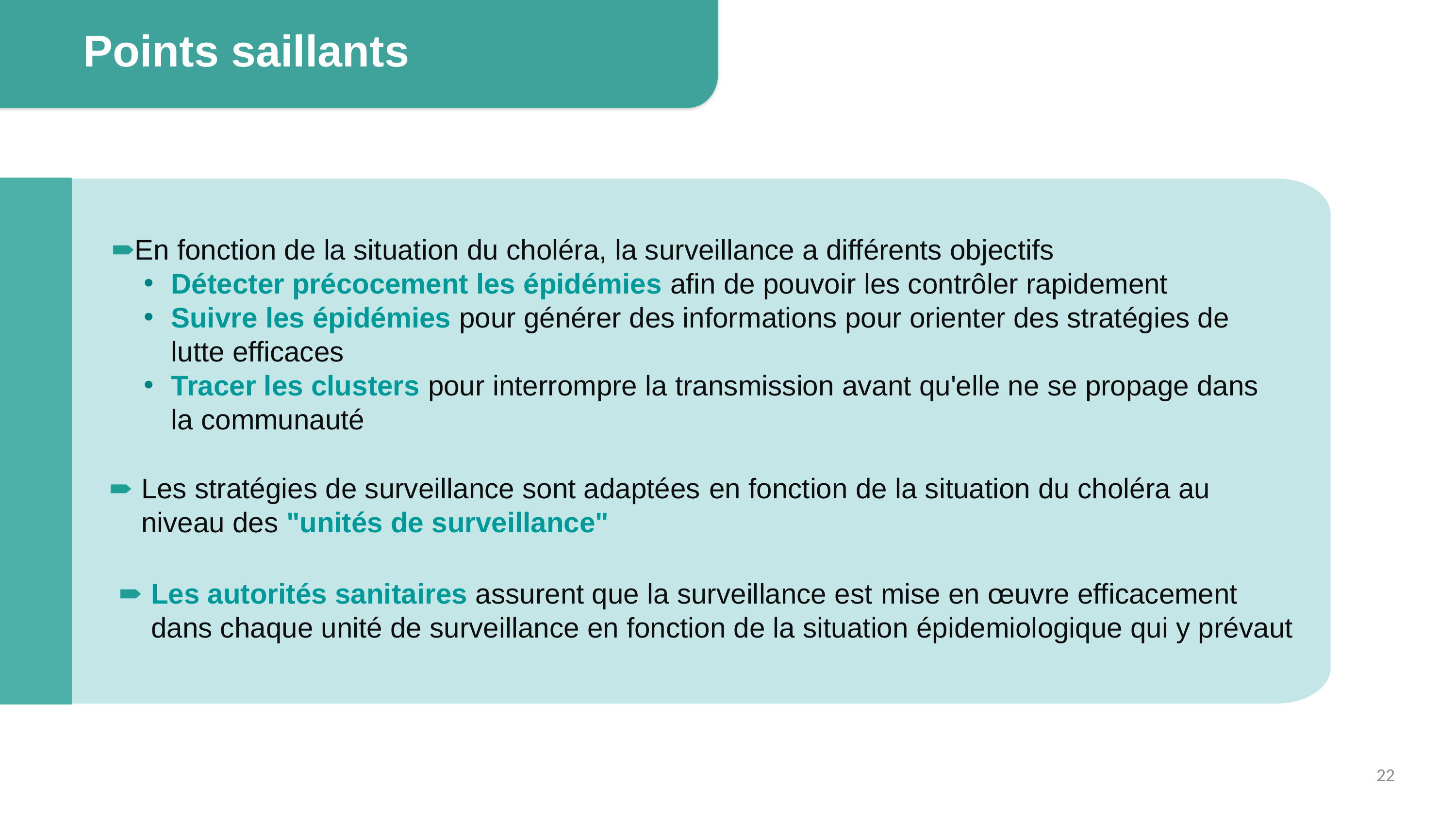

Points saillants

En fonction de la situation du choléra, la surveillance a différents objectifs
Détecter précocement les épidémies afin de pouvoir les contrôler rapidement
Suivre les épidémies pour générer des informations pour orienter des stratégies de lutte efficaces
Tracer les clusters pour interrompre la transmission avant qu'elle ne se propage dans la communauté
Les stratégies de surveillance sont adaptées en fonction de la situation du choléra au niveau des "unités de surveillance"
Les autorités sanitaires assurent que la surveillance est mise en œuvre efficacement dans chaque unité de surveillance en fonction de la situation épidemiologique qui y prévaut

22